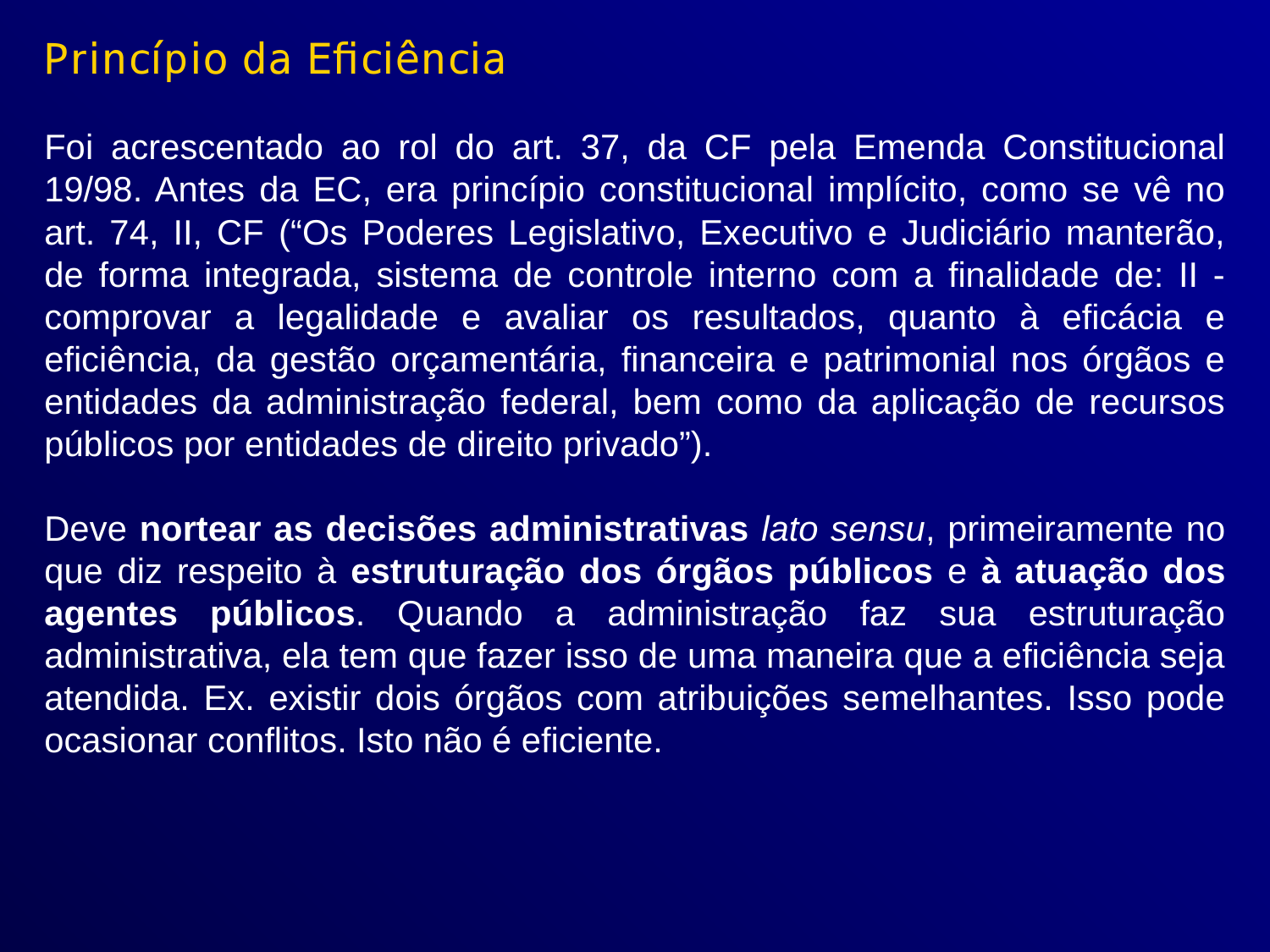

Princípio da Eficiência

Foi acrescentado ao rol do art. 37, da CF pela Emenda Constitucional 19/98. Antes da EC, era princípio constitucional implícito, como se vê no art. 74, II, CF (“Os Poderes Legislativo, Executivo e Judiciário manterão, de forma integrada, sistema de controle interno com a finalidade de: II - comprovar a legalidade e avaliar os resultados, quanto à eficácia e eficiência, da gestão orçamentária, financeira e patrimonial nos órgãos e entidades da administração federal, bem como da aplicação de recursos públicos por entidades de direito privado”).

Deve nortear as decisões administrativas lato sensu, primeiramente no que diz respeito à estruturação dos órgãos públicos e à atuação dos agentes públicos. Quando a administração faz sua estruturação administrativa, ela tem que fazer isso de uma maneira que a eficiência seja atendida. Ex. existir dois órgãos com atribuições semelhantes. Isso pode ocasionar conflitos. Isto não é eficiente.